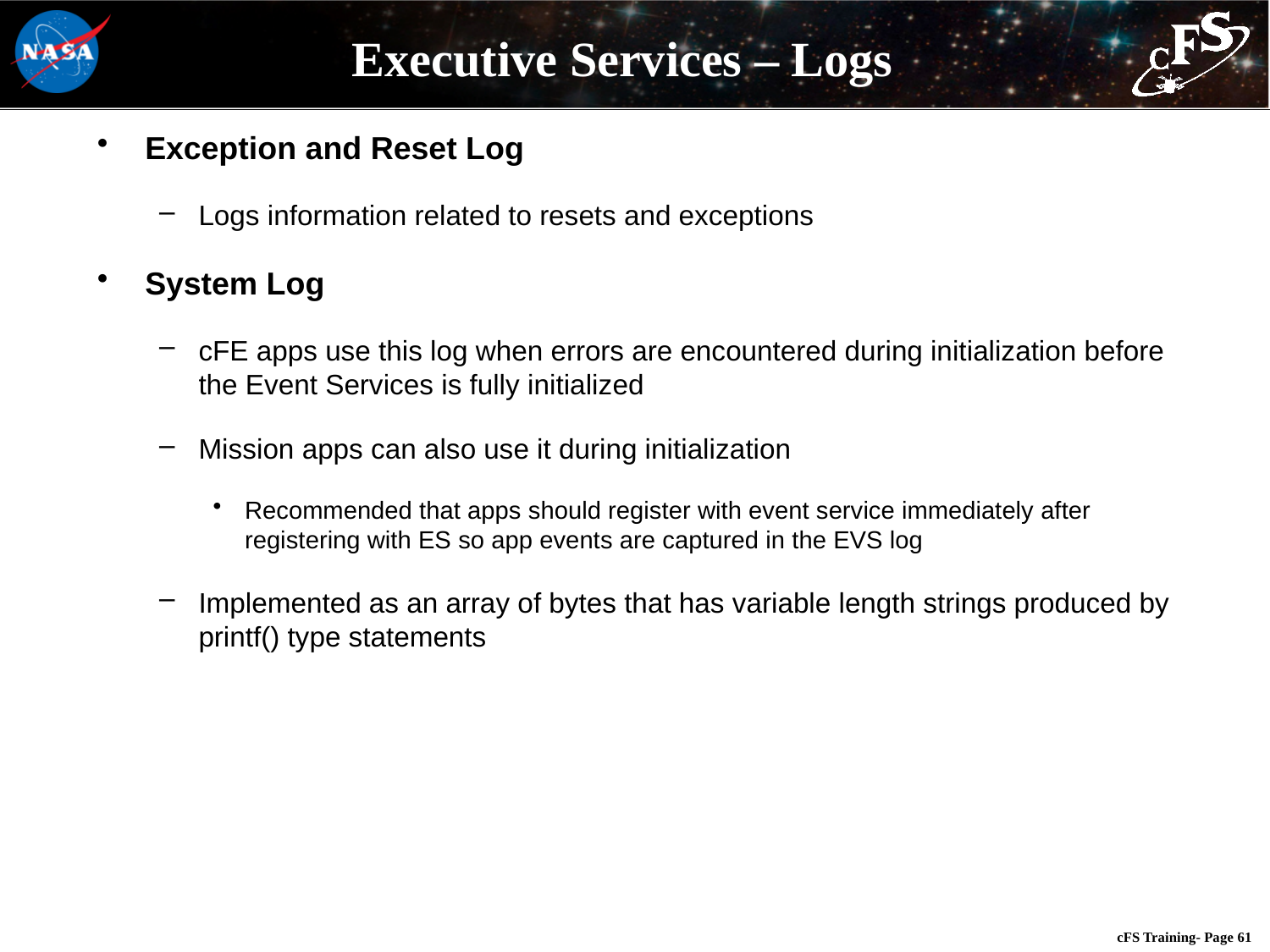

# Executive Services – Logs
Exception and Reset Log
Logs information related to resets and exceptions
System Log
cFE apps use this log when errors are encountered during initialization before the Event Services is fully initialized
Mission apps can also use it during initialization
Recommended that apps should register with event service immediately after registering with ES so app events are captured in the EVS log
Implemented as an array of bytes that has variable length strings produced by printf() type statements